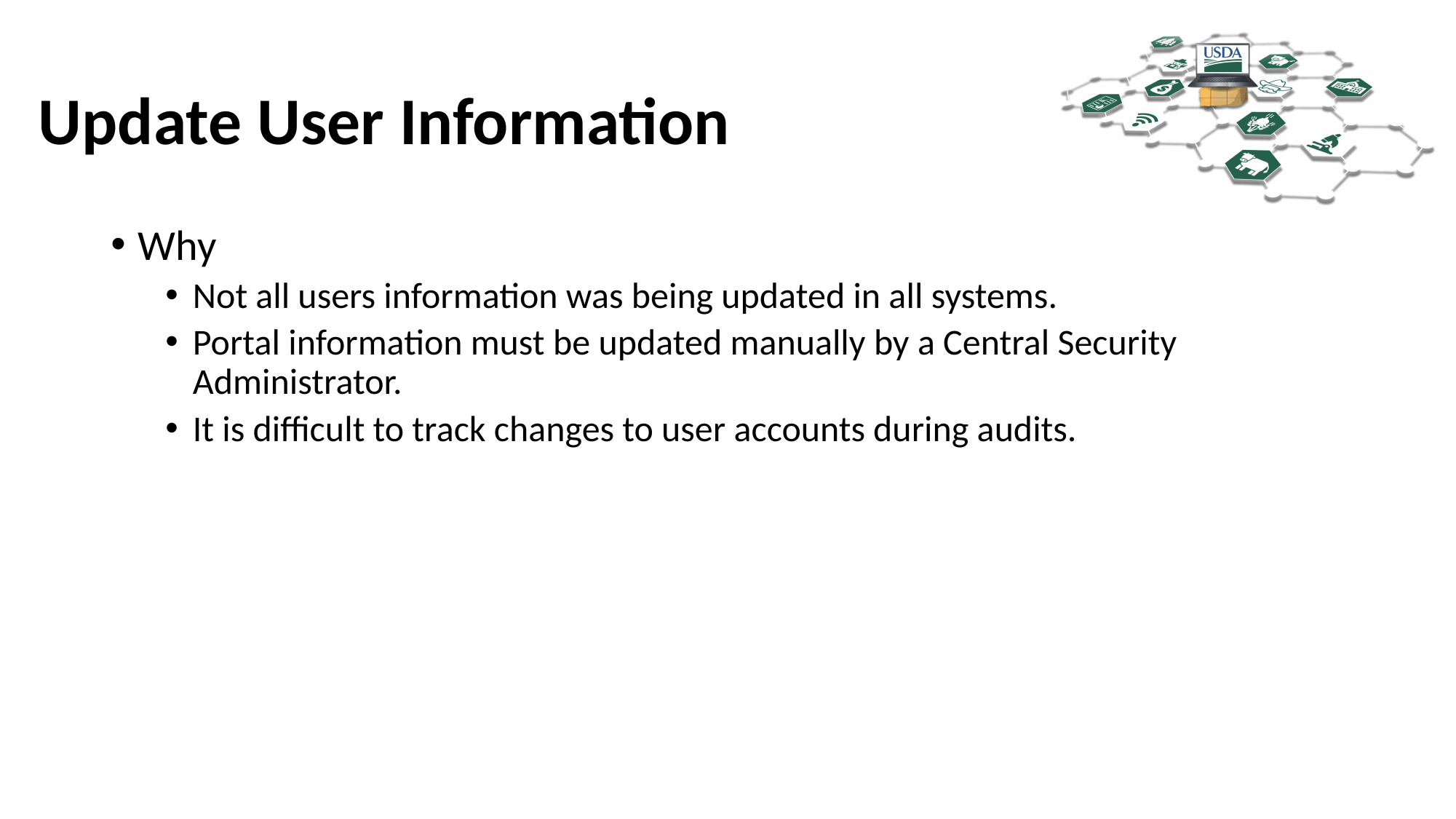

# Update User Information
Why
Not all users information was being updated in all systems.
Portal information must be updated manually by a Central Security Administrator.
It is difficult to track changes to user accounts during audits.